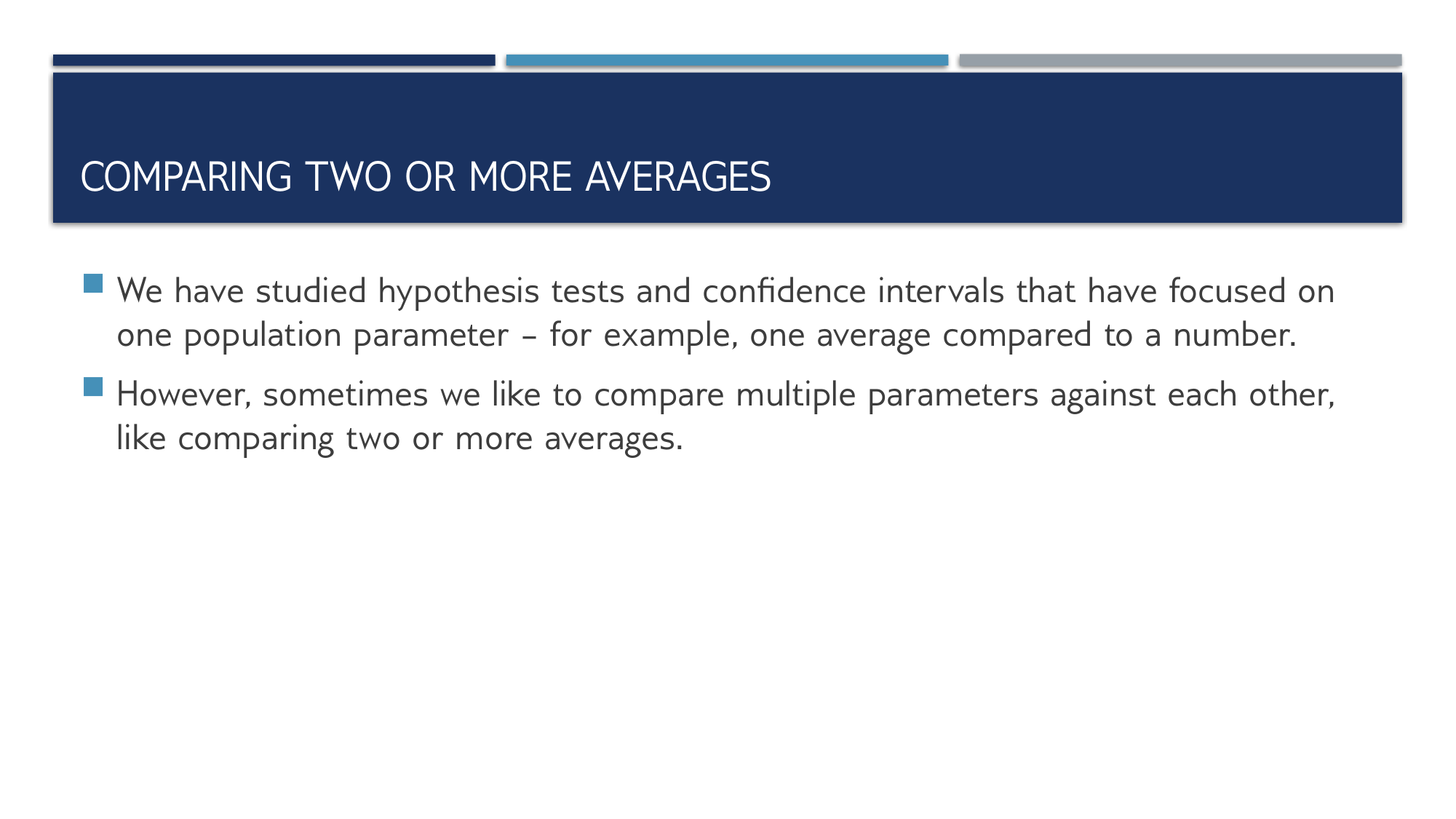

# Comparing two or More Averages
We have studied hypothesis tests and confidence intervals that have focused on one population parameter – for example, one average compared to a number.
However, sometimes we like to compare multiple parameters against each other, like comparing two or more averages.